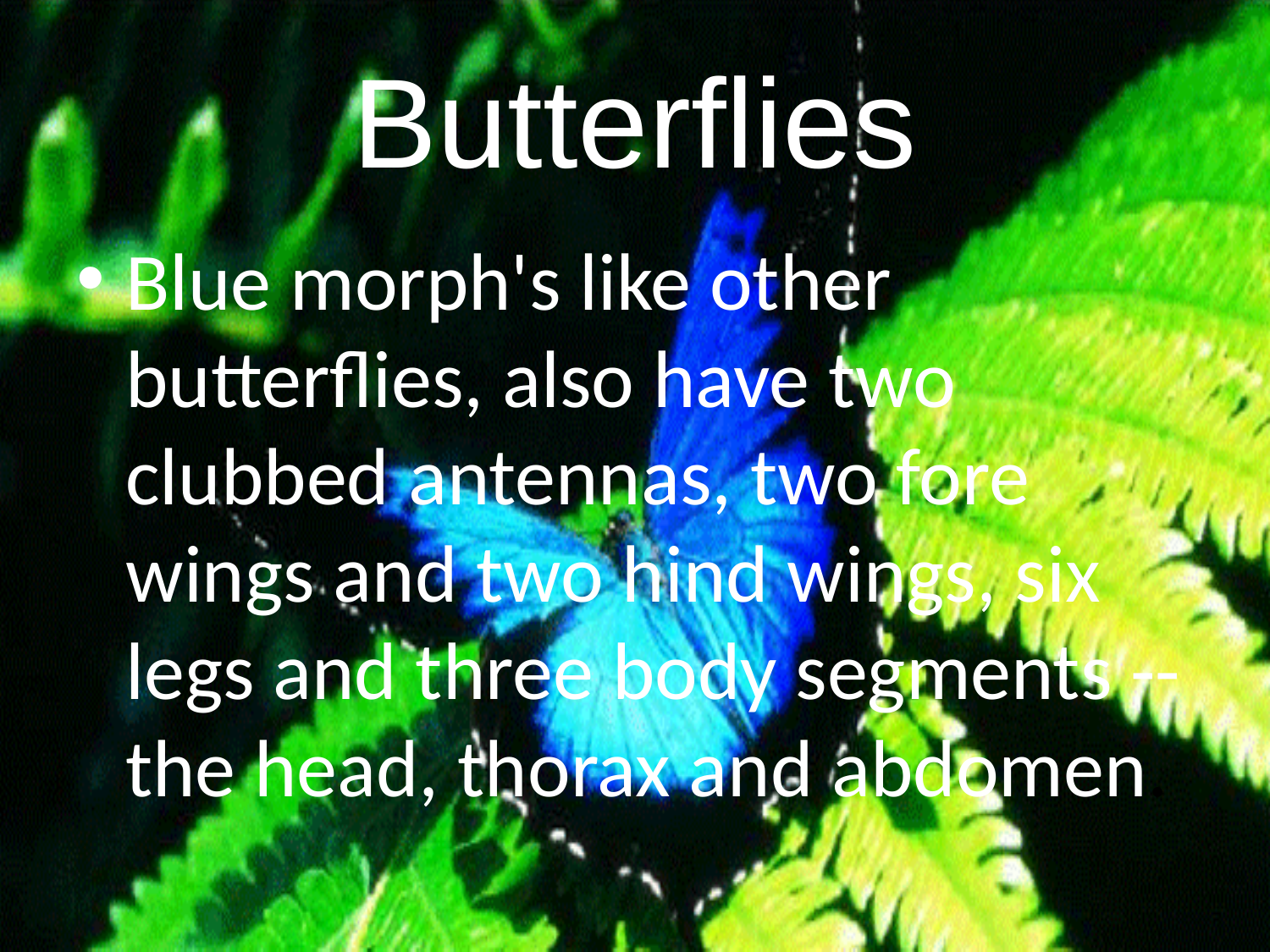

# Butterflies
Blue morph's like other butterflies, also have two clubbed antennas, two fore wings and two hind wings, six legs and three body segments -- the head, thorax and abdomen.